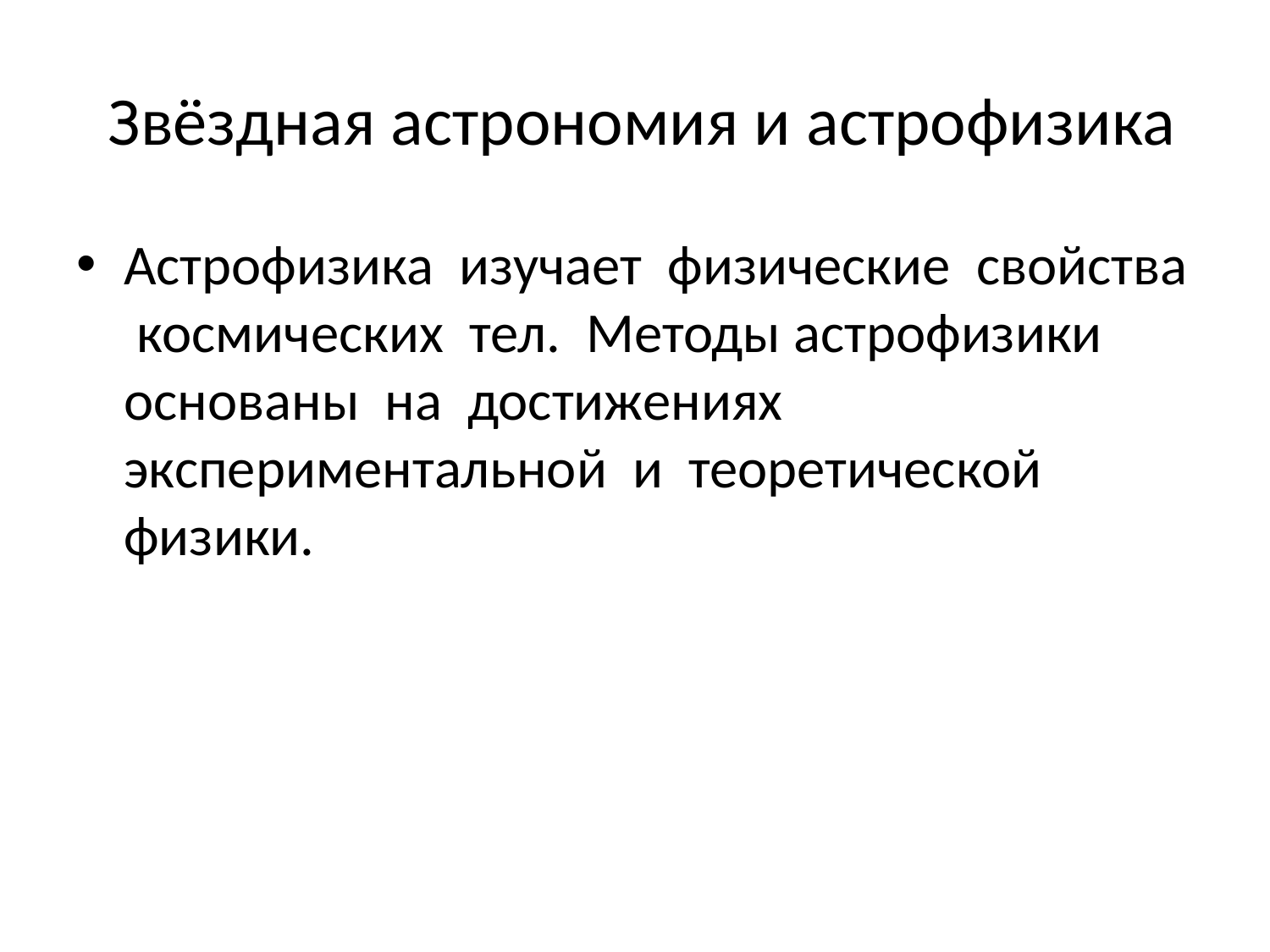

# Звёздная астрономия и астрофизика
Астрофизика  изучает  физические  свойства  космических  тел.  Методы астрофизики  основаны  на  достижениях  экспериментальной  и  теоретической физики.